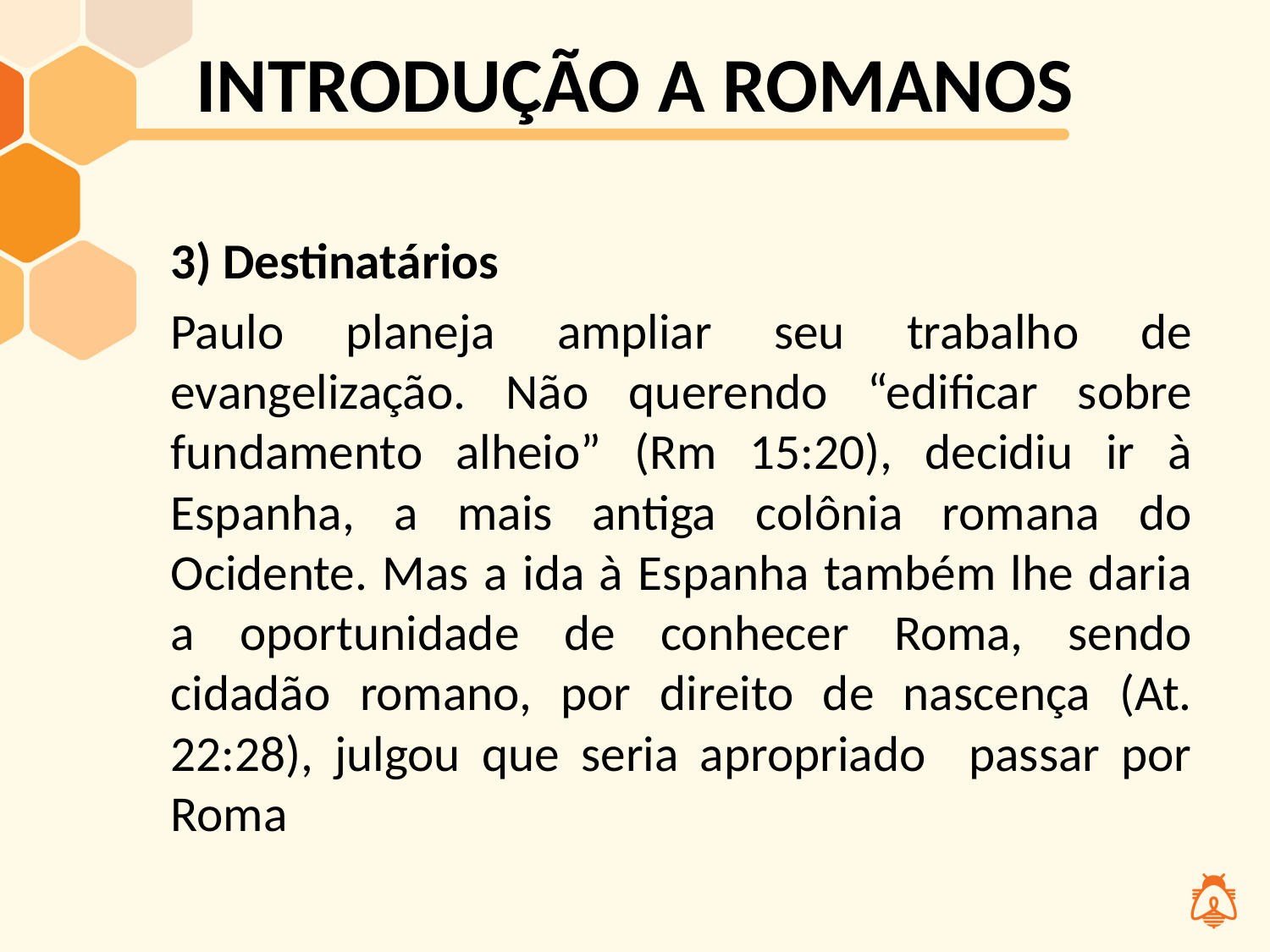

# INTRODUÇÃO A ROMANOS
3) Destinatários
	Paulo planeja ampliar seu trabalho de evangelização. Não querendo “edificar sobre fundamento alheio” (Rm 15:20), decidiu ir à Espanha, a mais antiga colônia romana do Ocidente. Mas a ida à Espanha também lhe daria a oportunidade de conhecer Roma, sendo cidadão romano, por direito de nascença (At. 22:28), julgou que seria apropriado  passar por Roma